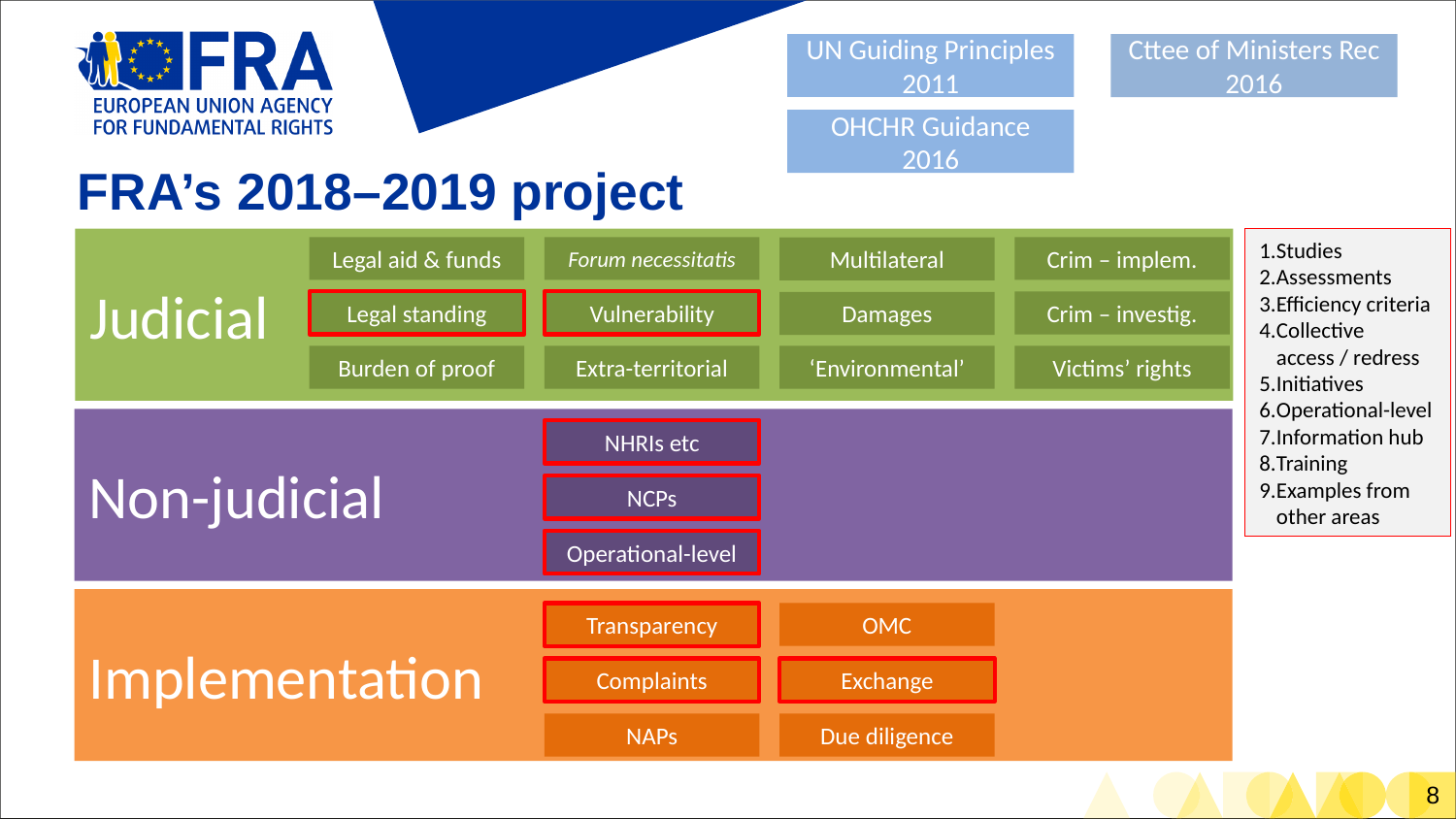

UN Guiding Principles
2011
Cttee of Ministers Rec
2016
OHCHR Guidance
2016
# FRA’s 2018–2019 project
Judicial
Studies
Assessments
Efficiency criteria
Collective access / redress
Initiatives
Operational-level
Information hub
Training
Examples from other areas
Legal aid & funds
Forum necessitatis
Crim – implem.
Multilateral
Legal standing
Vulnerability
Crim – investig.
Damages
Burden of proof
Extra-territorial
‘Environmental’
Victims’ rights
Non-judicial
NHRIs etc
NCPs
Operational-level
Implementation
Transparency
OMC
Complaints
Exchange
NAPs
Due diligence